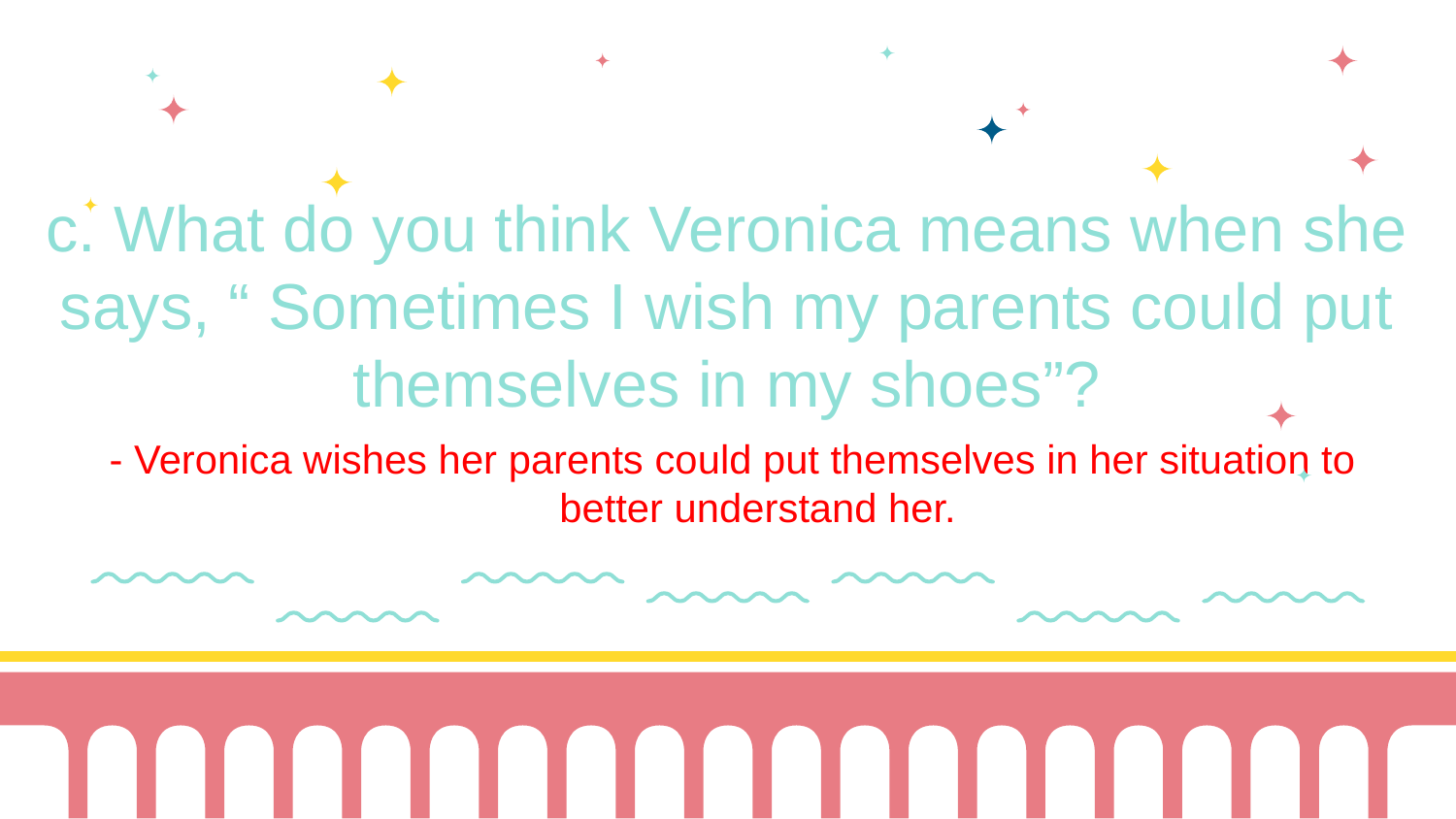

# c. What do you think Veronica means when she says, “ Sometimes I wish my parents could put themselves in my shoes”?
- Veronica wishes her parents could put themselves in her situation to better understand her.